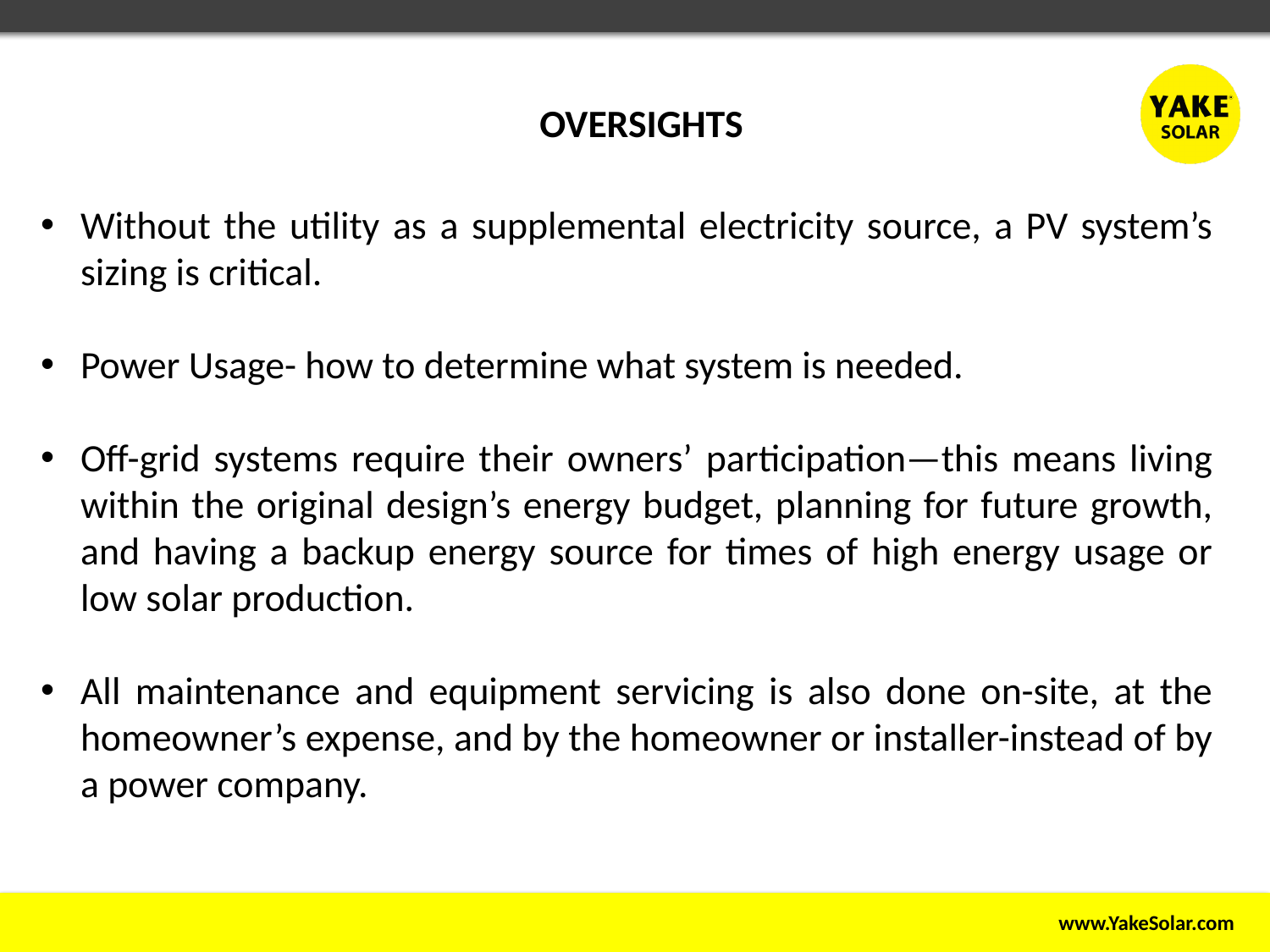

OVERSIGHTS
Without the utility as a supplemental electricity source, a PV system’s sizing is critical.

Power Usage- how to determine what system is needed.

Off-grid systems require their owners’ participation—this means living within the original design’s energy budget, planning for future growth, and having a backup energy source for times of high energy usage or low solar production.

All maintenance and equipment servicing is also done on-site, at the homeowner’s expense, and by the homeowner or installer-instead of by a power company.